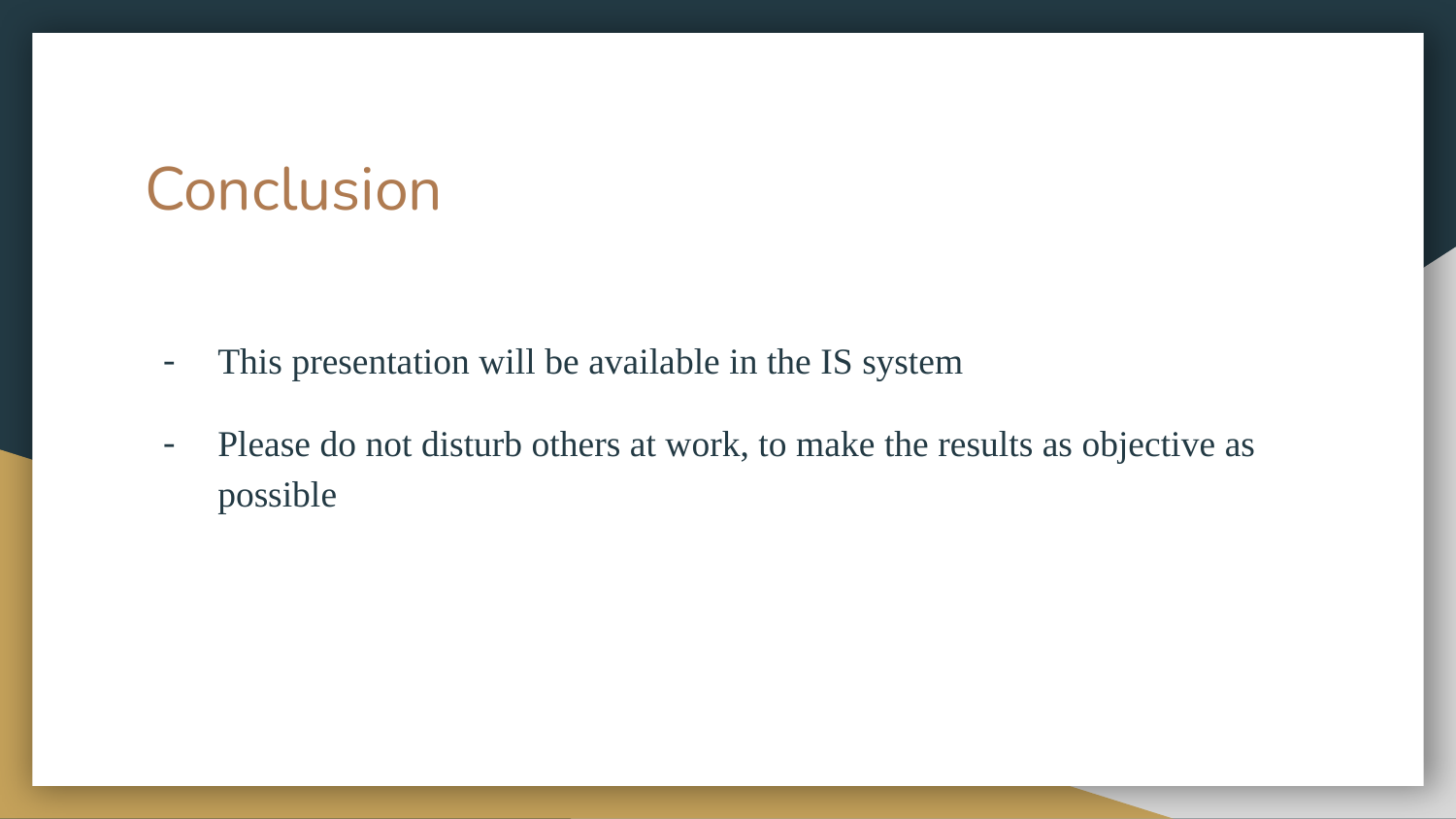

# Conclusion
This presentation will be available in the IS system
Please do not disturb others at work, to make the results as objective as possible